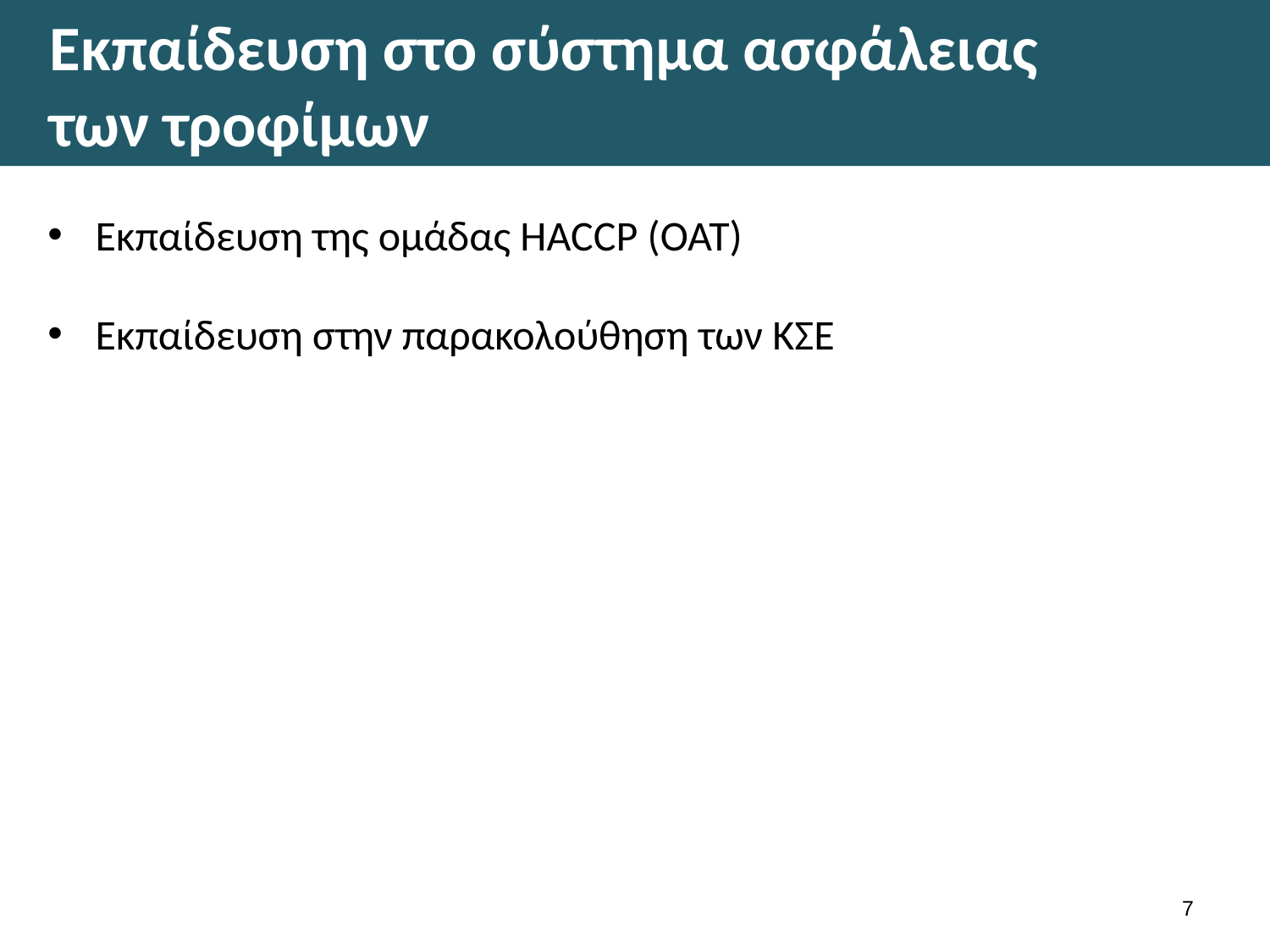

# Εκπαίδευση στο σύστημα ασφάλειας των τροφίμων
Εκπαίδευση της ομάδας HACCP (ΟΑΤ)
Εκπαίδευση στην παρακολούθηση των ΚΣΕ
7